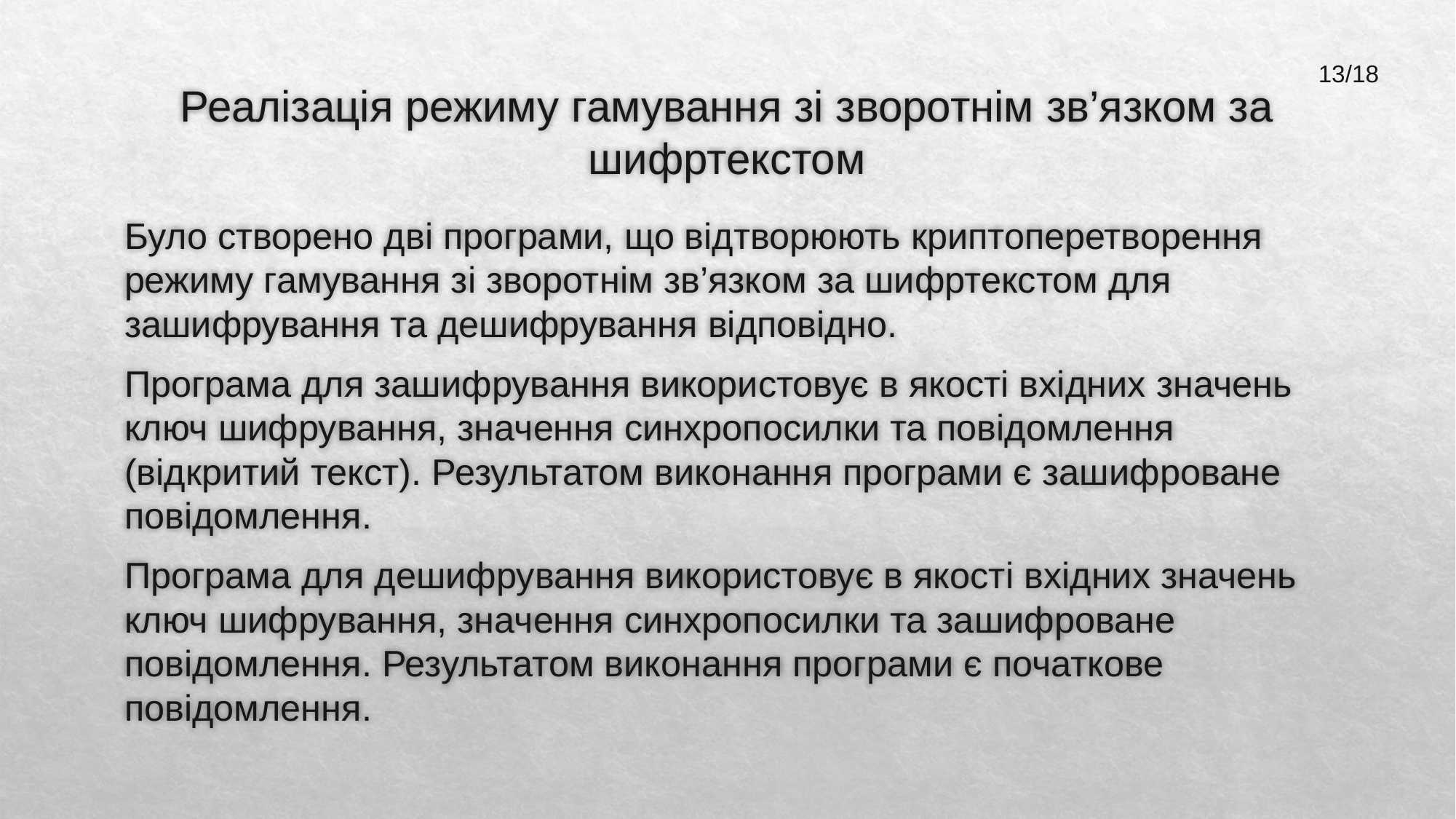

13/18
# Реалізація режиму гамування зі зворотнім зв’язком за шифртекстом
Було створено дві програми, що відтворюють криптоперетворення режиму гамування зі зворотнім зв’язком за шифртекстом для зашифрування та дешифрування відповідно.
Програма для зашифрування використовує в якості вхідних значень ключ шифрування, значення синхропосилки та повідомлення (відкритий текст). Результатом виконання програми є зашифроване повідомлення.
Програма для дешифрування використовує в якості вхідних значень ключ шифрування, значення синхропосилки та зашифроване повідомлення. Результатом виконання програми є початкове повідомлення.